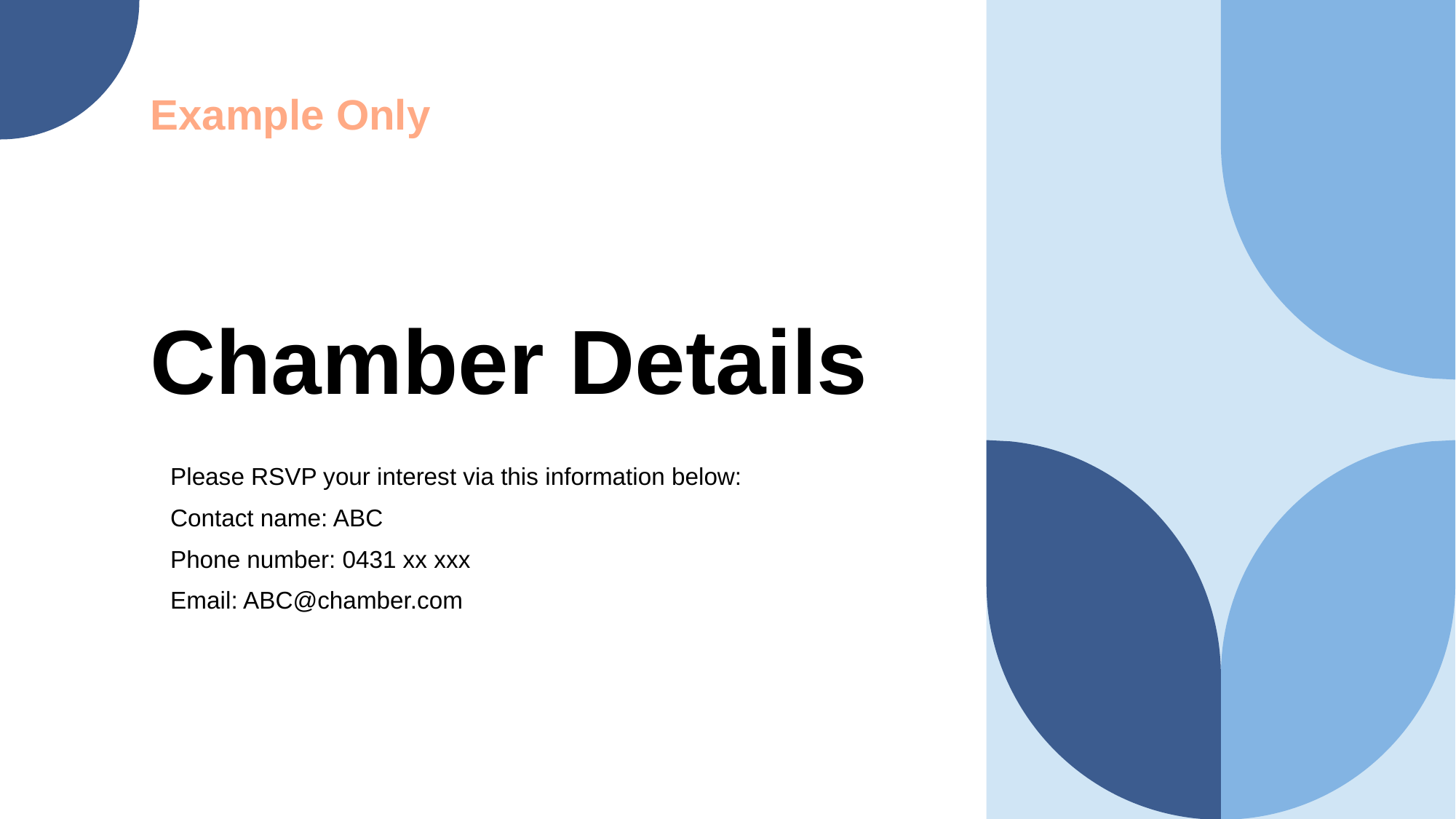

Example Only
# Chamber Details
Please RSVP your interest via this information below:
Contact name: ABC
Phone number: 0431 xx xxx
Email: ABC@chamber.com